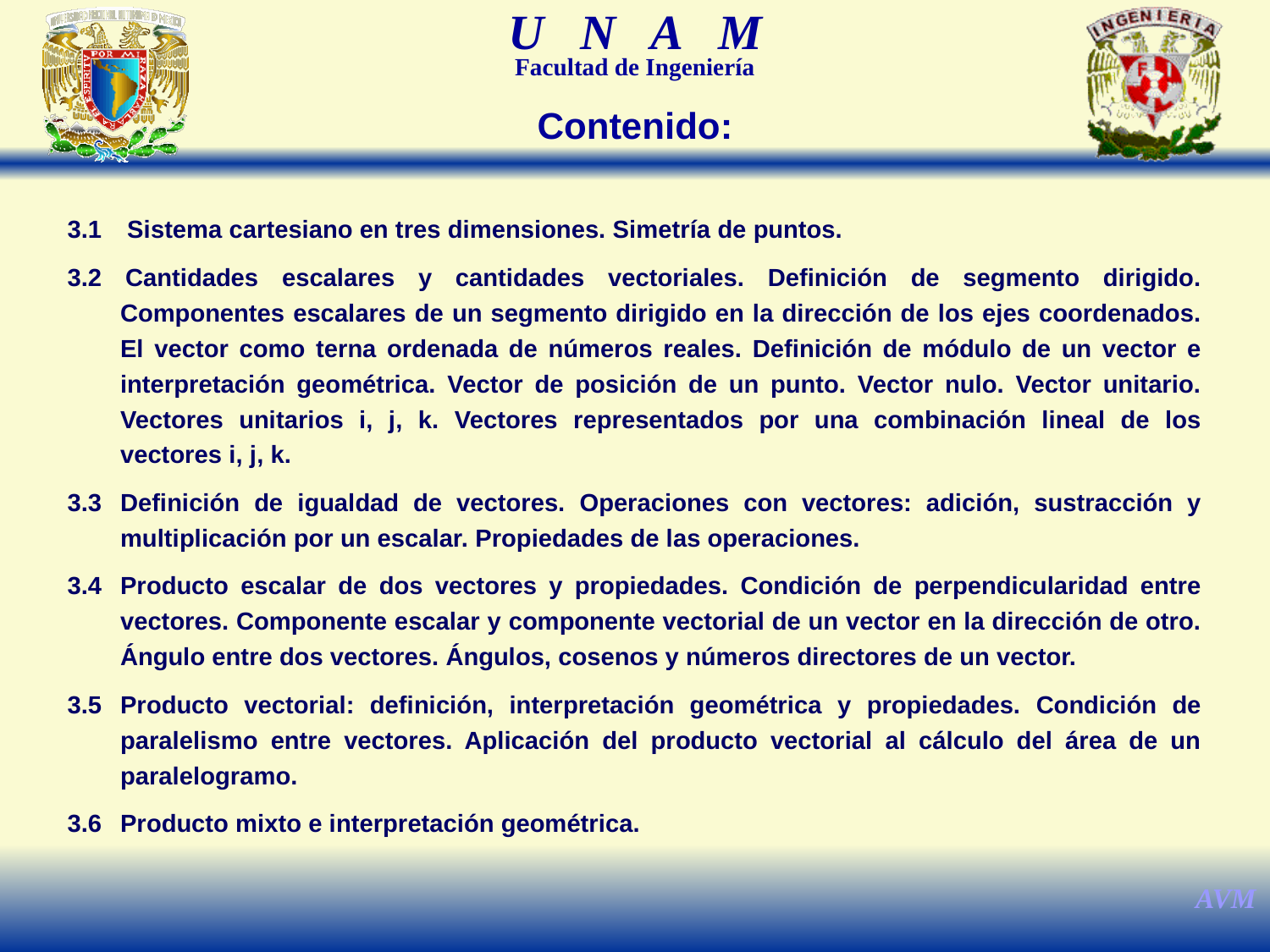

Contenido:
3.1	 Sistema cartesiano en tres dimensiones. Simetría de puntos.
3.2 Cantidades escalares y cantidades vectoriales. Definición de segmento dirigido. Componentes escalares de un segmento dirigido en la dirección de los ejes coordenados. El vector como terna ordenada de números reales. Definición de módulo de un vector e interpretación geométrica. Vector de posición de un punto. Vector nulo. Vector unitario. Vectores unitarios i, j, k. Vectores representados por una combinación lineal de los vectores i, j, k.
3.3	Definición de igualdad de vectores. Operaciones con vectores: adición, sustracción y multiplicación por un escalar. Propiedades de las operaciones.
3.4	Producto escalar de dos vectores y propiedades. Condición de perpendicularidad entre vectores. Componente escalar y componente vectorial de un vector en la dirección de otro. Ángulo entre dos vectores. Ángulos, cosenos y números directores de un vector.
3.5	Producto vectorial: definición, interpretación geométrica y propiedades. Condición de paralelismo entre vectores. Aplicación del producto vectorial al cálculo del área de un paralelogramo.
3.6	Producto mixto e interpretación geométrica.